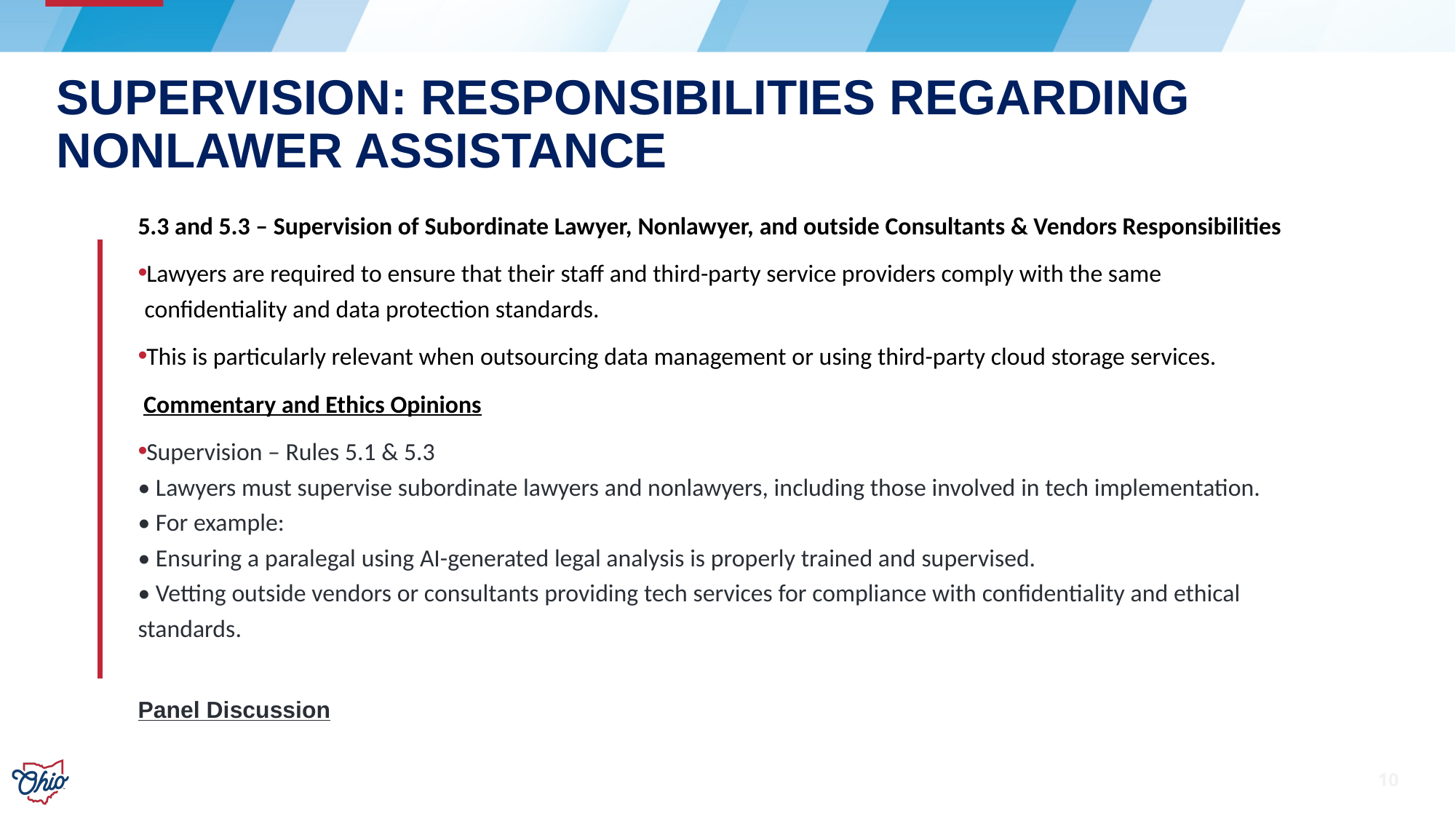

# Supervision: Responsibilities regarding nonlawer assistance
5.3 and 5.3 – Supervision of Subordinate Lawyer, Nonlawyer, and outside Consultants & Vendors Responsibilities
Lawyers are required to ensure that their staff and third-party service providers comply with the same   confidentiality and data protection standards.
This is particularly relevant when outsourcing data management or using third-party cloud storage services.
 Commentary and Ethics Opinions
Supervision – Rules 5.1 & 5.3
• Lawyers must supervise subordinate lawyers and nonlawyers, including those involved in tech implementation.
• For example:
• Ensuring a paralegal using AI-generated legal analysis is properly trained and supervised.
• Vetting outside vendors or consultants providing tech services for compliance with confidentiality and ethical standards.
Panel Discussion
10